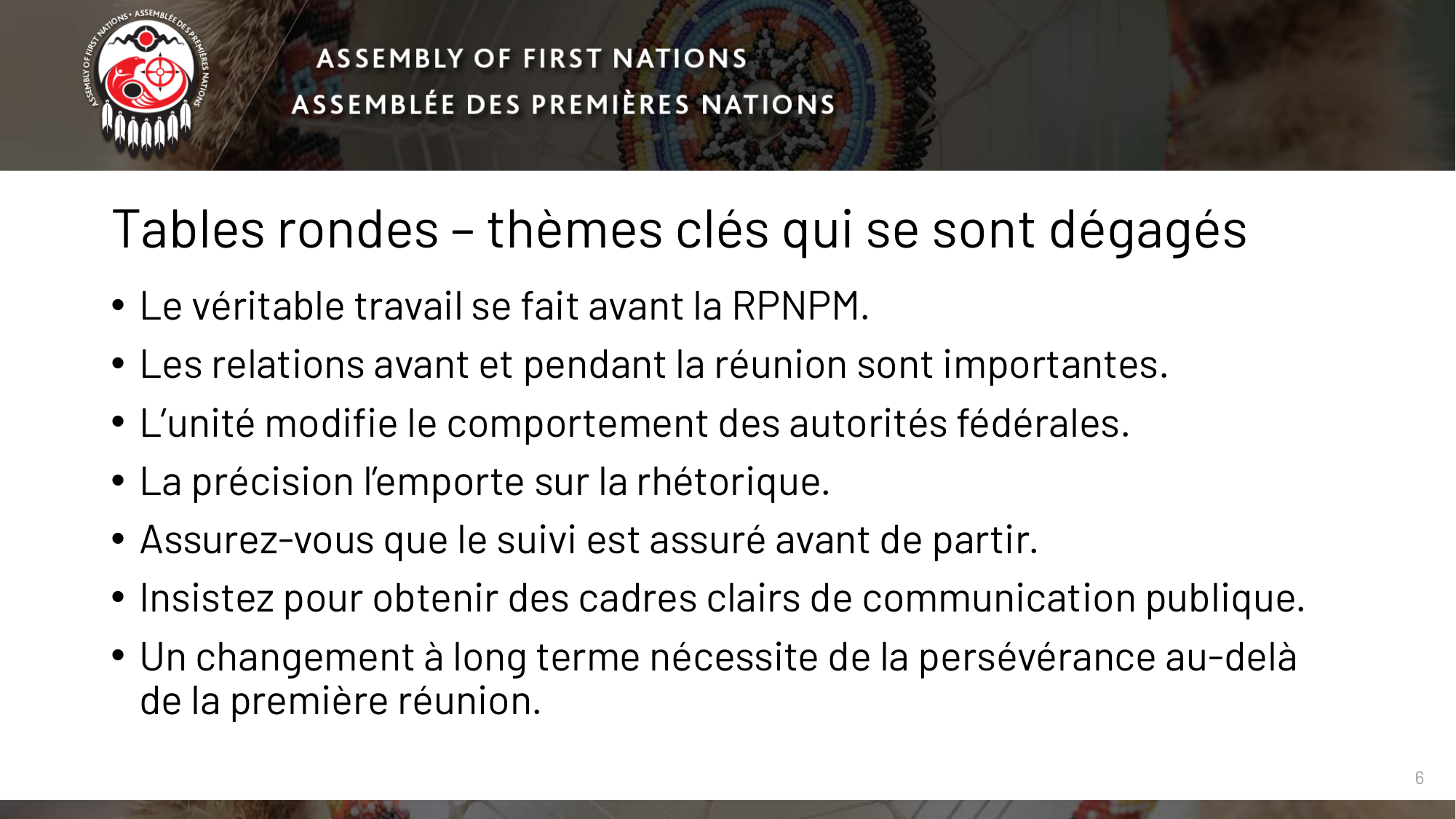

# Tables rondes – thèmes clés qui se sont dégagés
Le véritable travail se fait avant la RPNPM.
Les relations avant et pendant la réunion sont importantes.
L’unité modifie le comportement des autorités fédérales.
La précision l’emporte sur la rhétorique.
Assurez-vous que le suivi est assuré avant de partir.
Insistez pour obtenir des cadres clairs de communication publique.
Un changement à long terme nécessite de la persévérance au-delà de la première réunion.
6